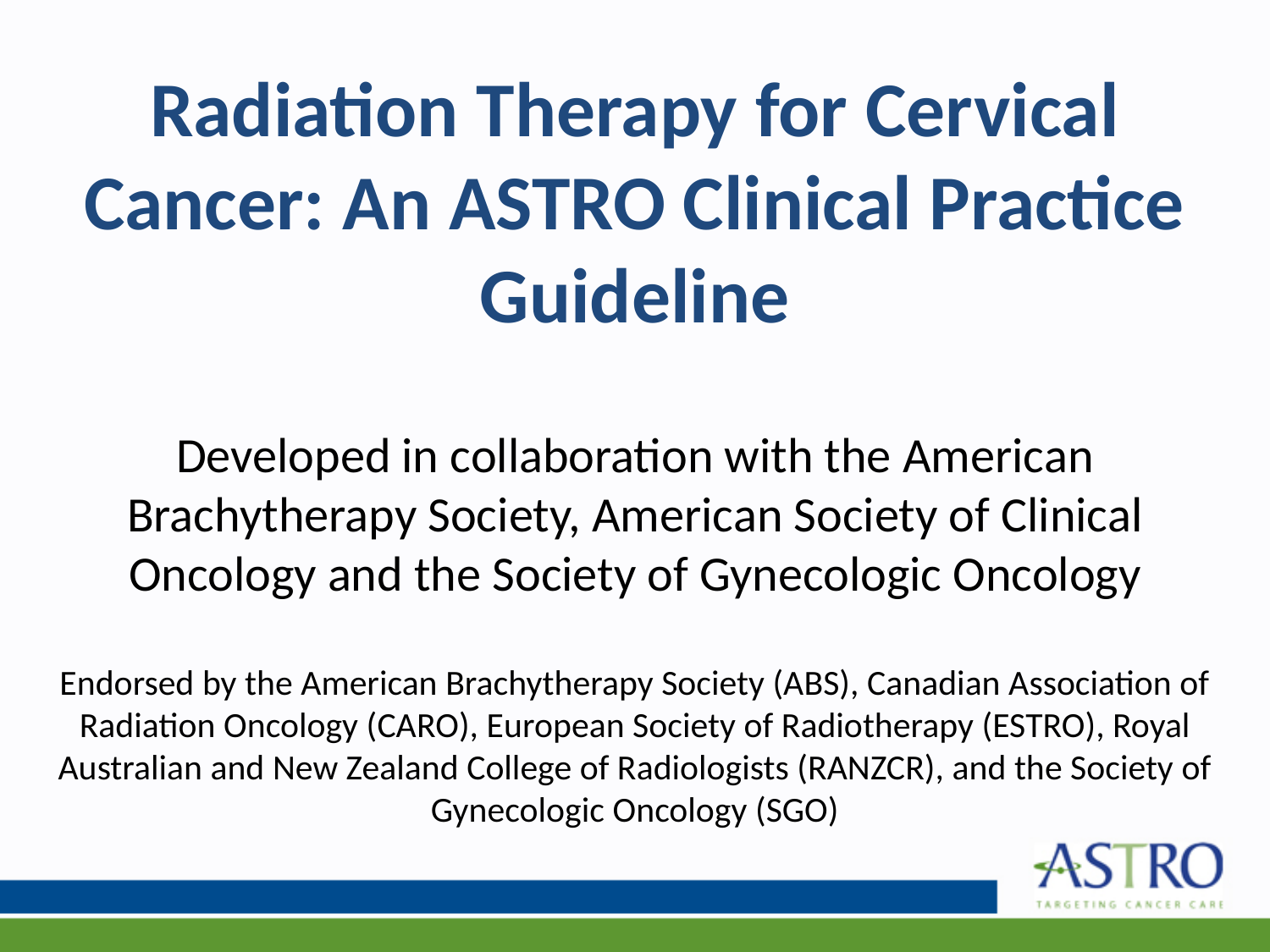

# Radiation Therapy for Cervical Cancer: An ASTRO Clinical Practice Guideline Developed in collaboration with the American Brachytherapy Society, American Society of Clinical Oncology and the Society of Gynecologic Oncology Endorsed by the American Brachytherapy Society (ABS), Canadian Association of Radiation Oncology (CARO), European Society of Radiotherapy (ESTRO), Royal Australian and New Zealand College of Radiologists (RANZCR), and the Society of Gynecologic Oncology (SGO)